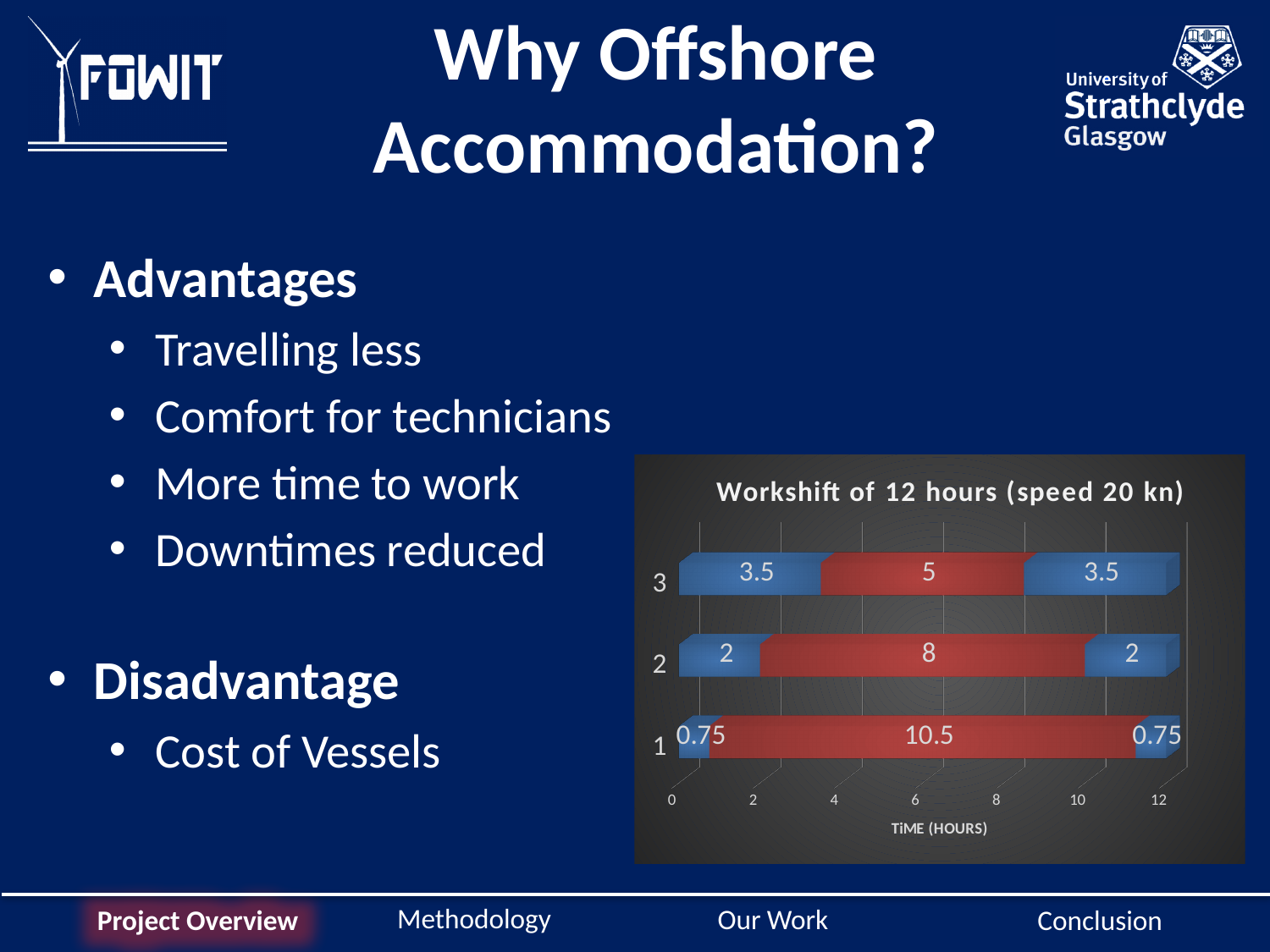

Why Offshore Accommodation?
Advantages
Travelling less
Comfort for technicians
More time to work
Downtimes reduced

Disadvantage
Cost of Vessels

[unsupported chart]